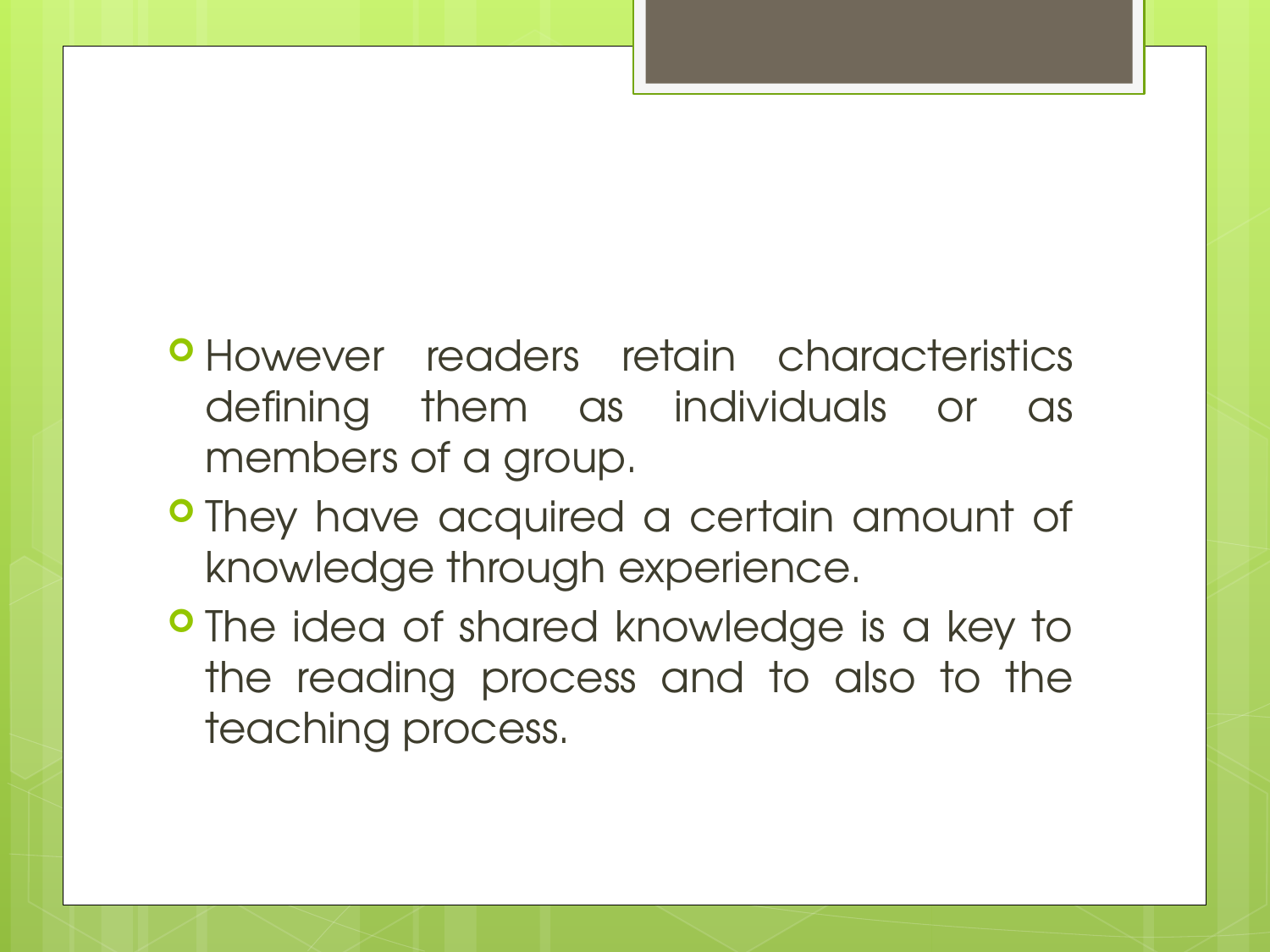

#
However readers retain characteristics defining them as individuals or as members of a group.
They have acquired a certain amount of knowledge through experience.
The idea of shared knowledge is a key to the reading process and to also to the teaching process.